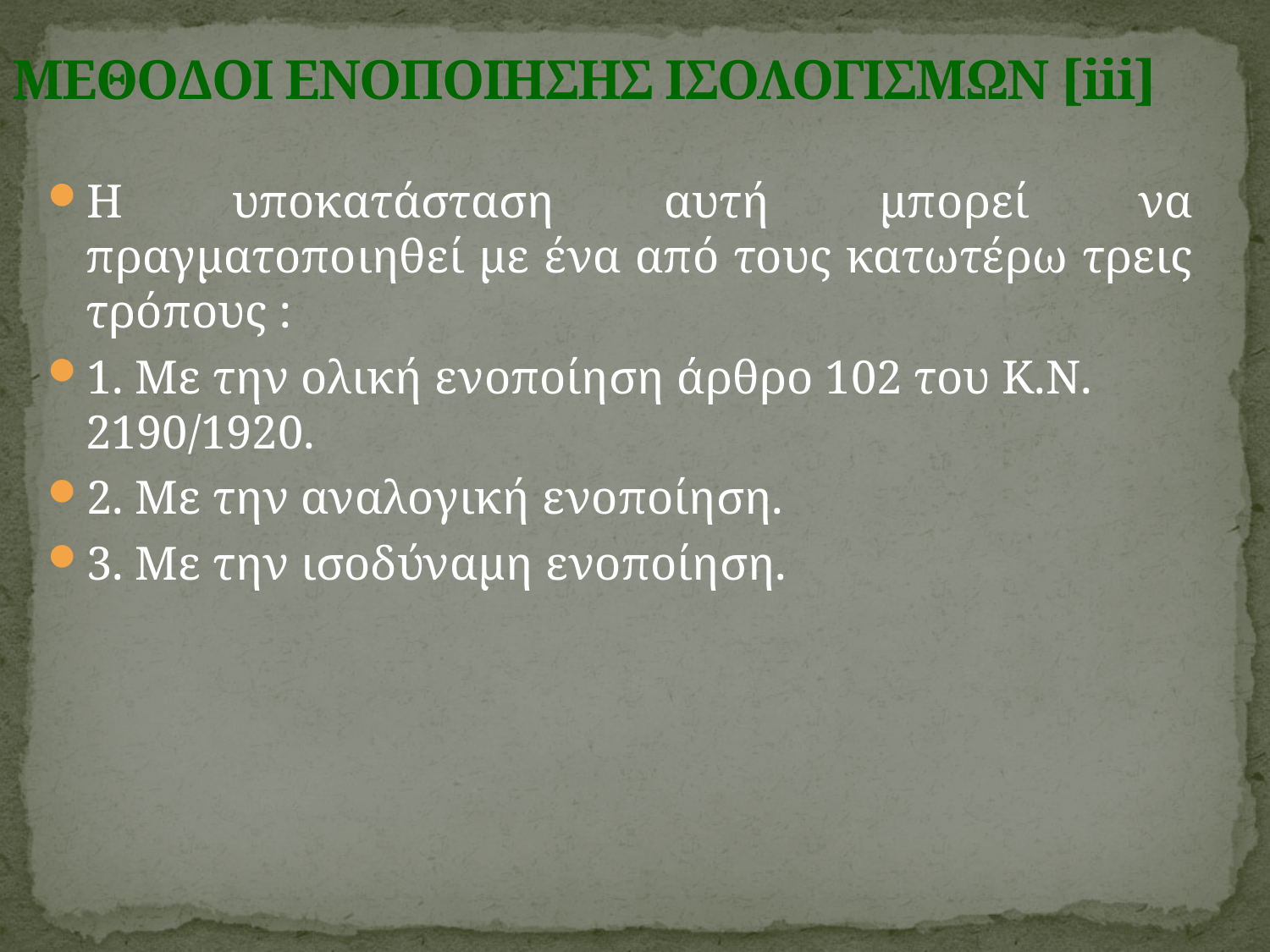

# ΜΕΘΟΔΟΙ ΕΝΟΠΟΙΗΣΗΣ ΙΣΟΛΟΓΙΣΜΩΝ [iii]
Η υποκατάσταση αυτή μπορεί να πραγματοποιηθεί με ένα από τους κατωτέρω τρεις τρόπους :
1. Με την ολική ενοποίηση άρθρο 102 του Κ.Ν. 2190/1920.
2. Με την αναλογική ενοποίηση.
3. Με την ισοδύναμη ενοποίηση.